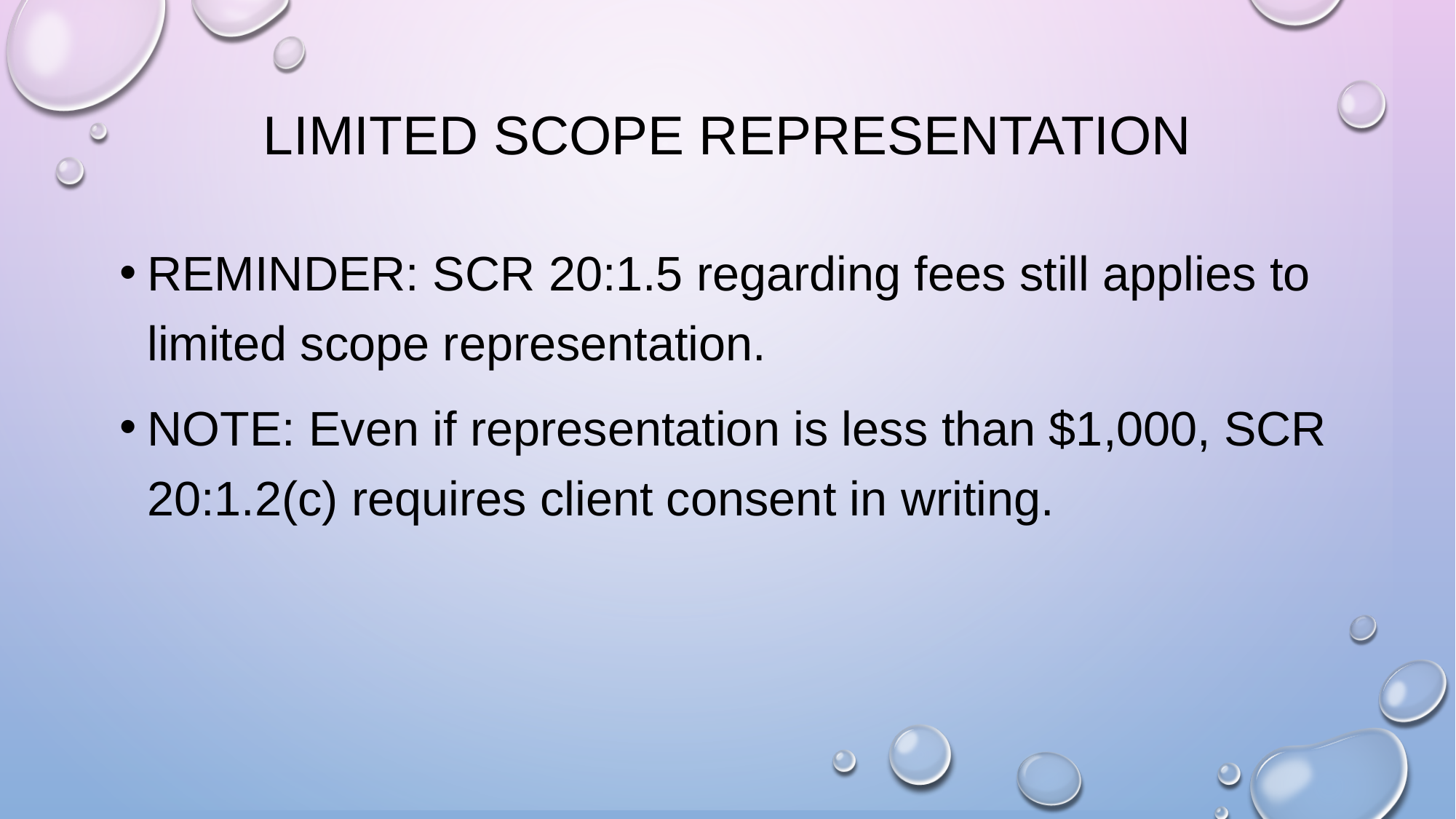

# LIMITED SCOPE REPRESENTATION
REMINDER: SCR 20:1.5 regarding fees still applies to limited scope representation.
NOTE: Even if representation is less than $1,000, SCR 20:1.2(c) requires client consent in writing.